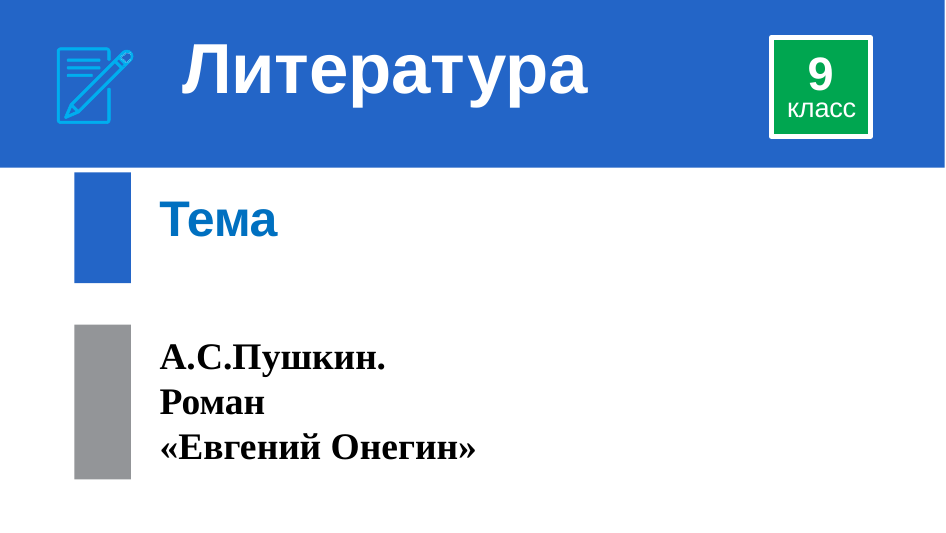

# Литература

9

класс

Тема

А.С.Пушкин.
Роман
«Евгений Онегин»